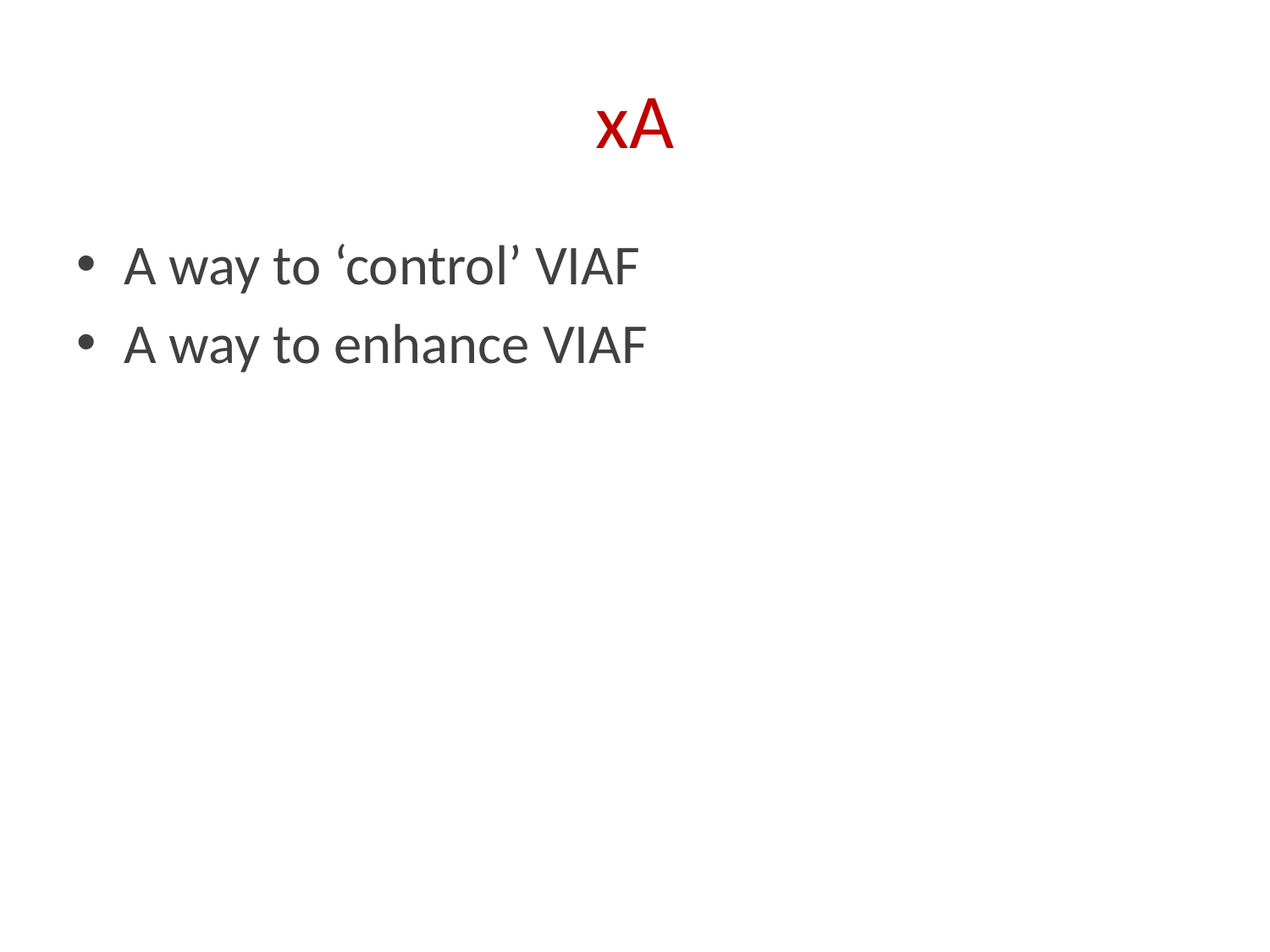

# xA
A way to ‘control’ VIAF
A way to enhance VIAF